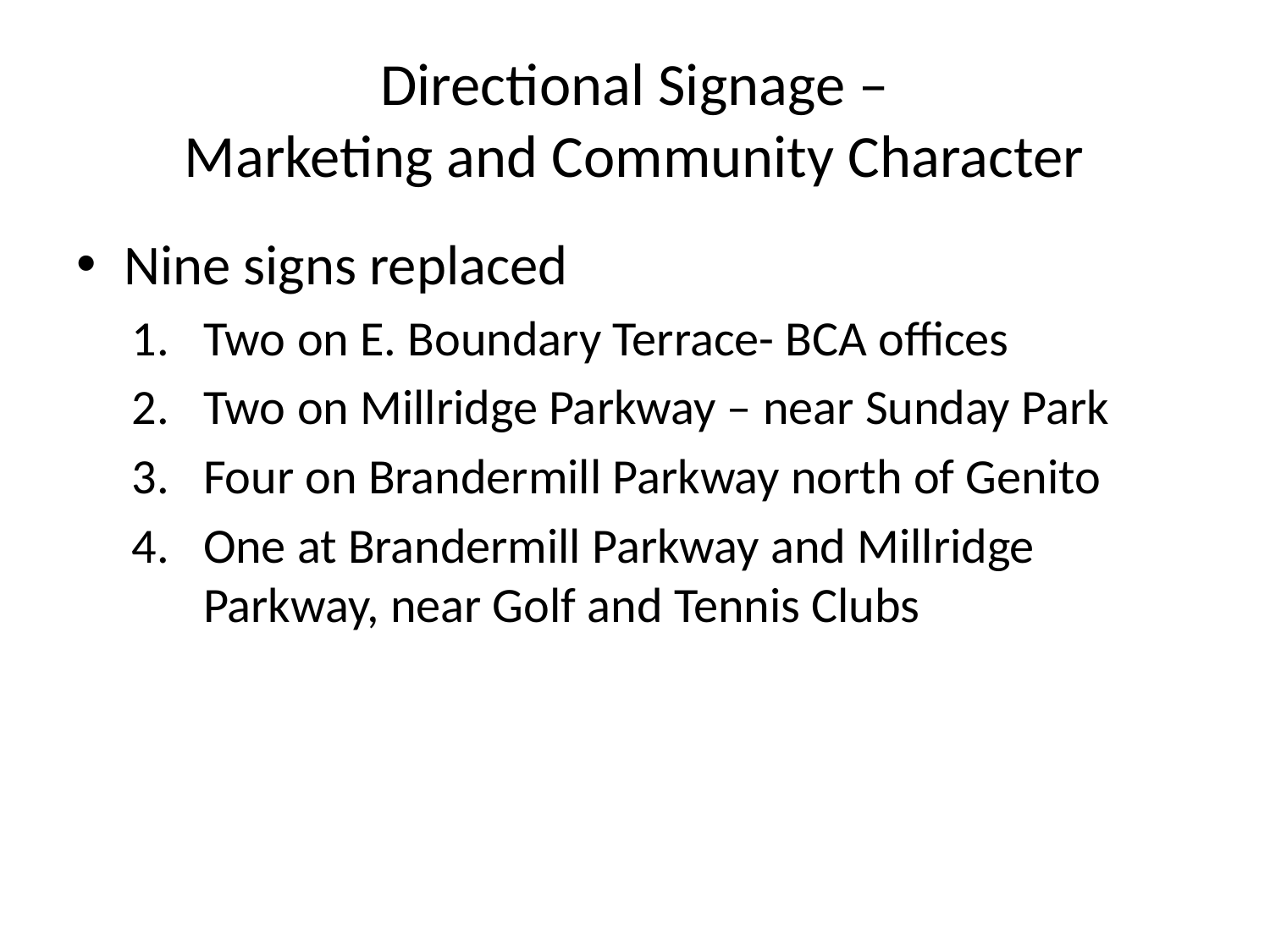

# Directional Signage – Marketing and Community Character
Nine signs replaced
Two on E. Boundary Terrace- BCA offices
Two on Millridge Parkway – near Sunday Park
Four on Brandermill Parkway north of Genito
One at Brandermill Parkway and Millridge Parkway, near Golf and Tennis Clubs